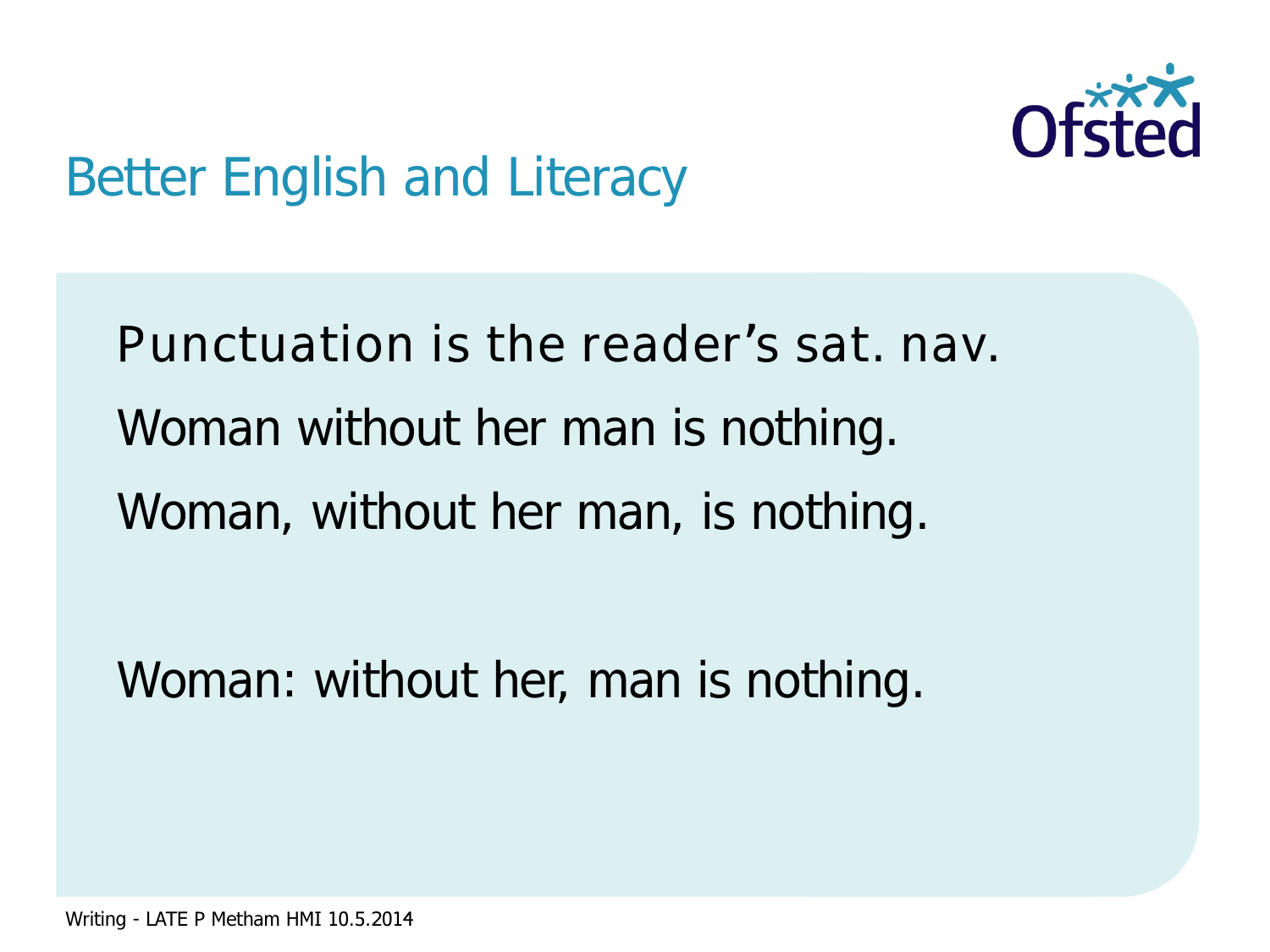

# Better English and Literacy

Punctuation is the reader’s sat. nav.
Woman without her man is nothing.
Woman, without her man, is nothing.

Woman: without her, man is nothing.

Writing - LATE P Metham HMI 10.5.2014